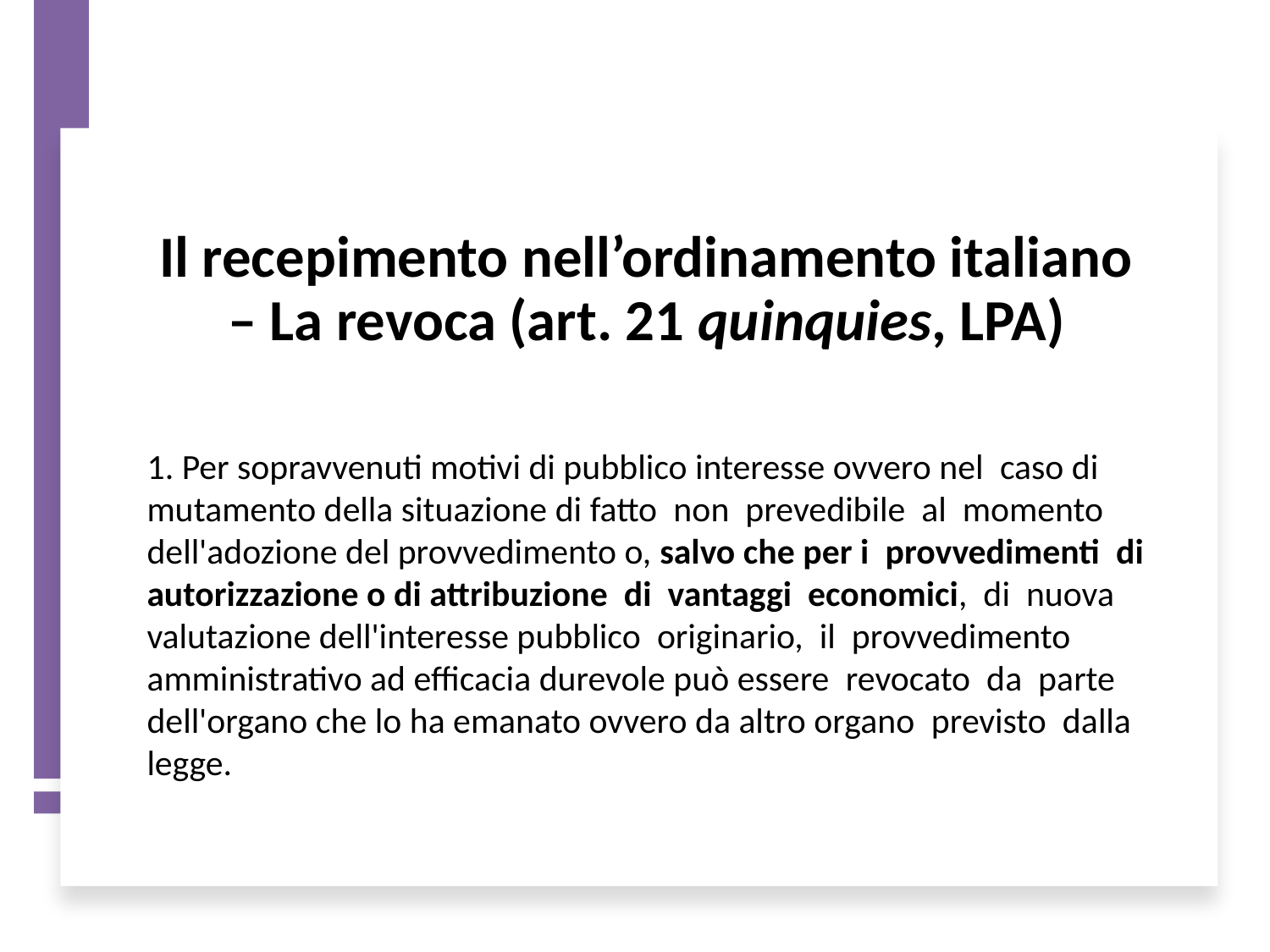

# Il recepimento nell’ordinamento italiano – La revoca (art. 21 quinquies, LPA)

1. Per sopravvenuti motivi di pubblico interesse ovvero nel  caso di mutamento della situazione di fatto  non  prevedibile  al  momento dell'adozione del provvedimento o, salvo che per i  provvedimenti  di autorizzazione o di attribuzione  di  vantaggi  economici,  di  nuova valutazione dell'interesse pubblico  originario,  il  provvedimento amministrativo ad efficacia durevole può essere  revocato  da  parte dell'organo che lo ha emanato ovvero da altro organo  previsto  dalla legge.